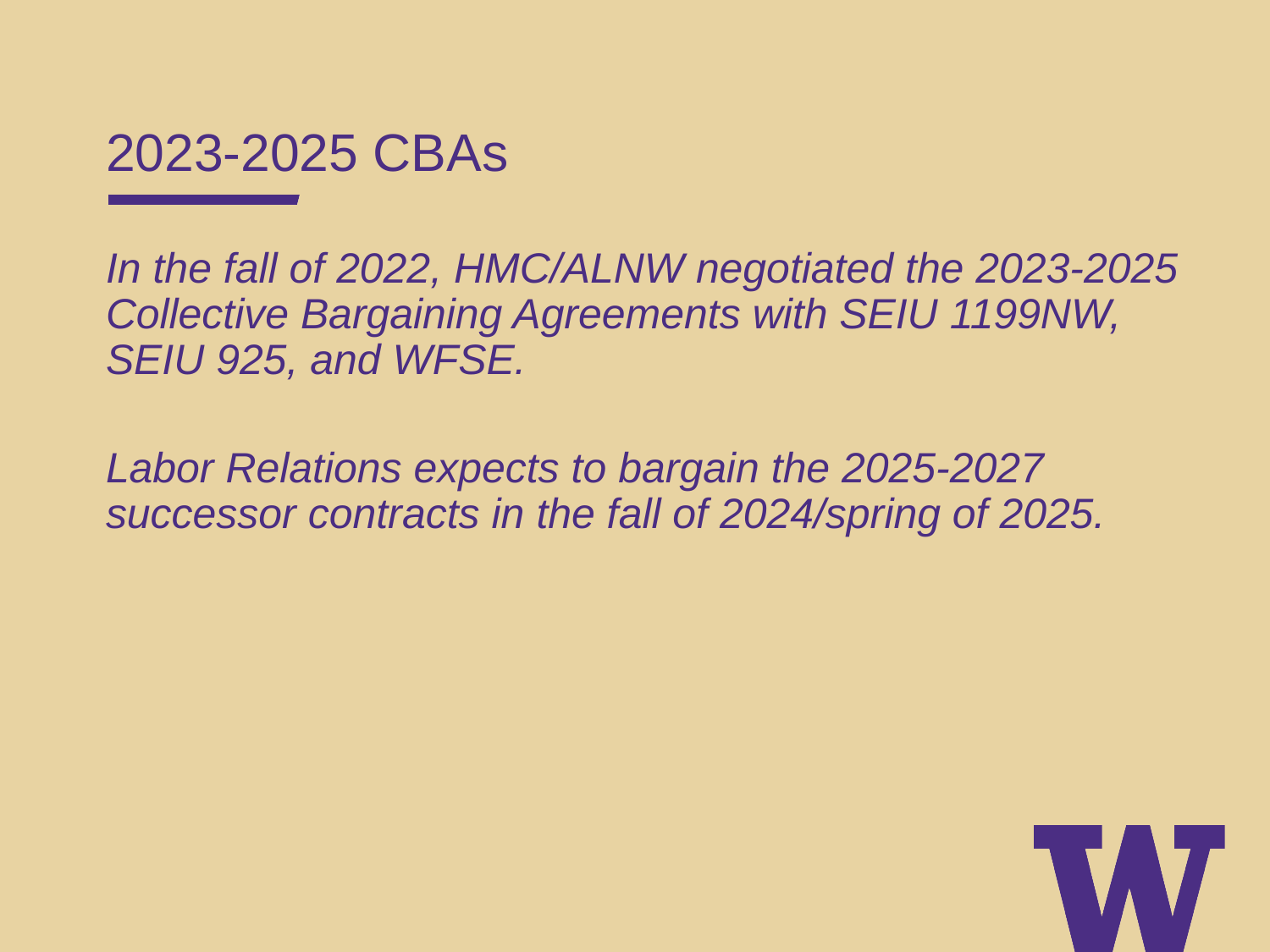

2023-2025 CBAs
In the fall of 2022, HMC/ALNW negotiated the 2023-2025 Collective Bargaining Agreements with SEIU 1199NW, SEIU 925, and WFSE.

Labor Relations expects to bargain the 2025-2027 successor contracts in the fall of 2024/spring of 2025.